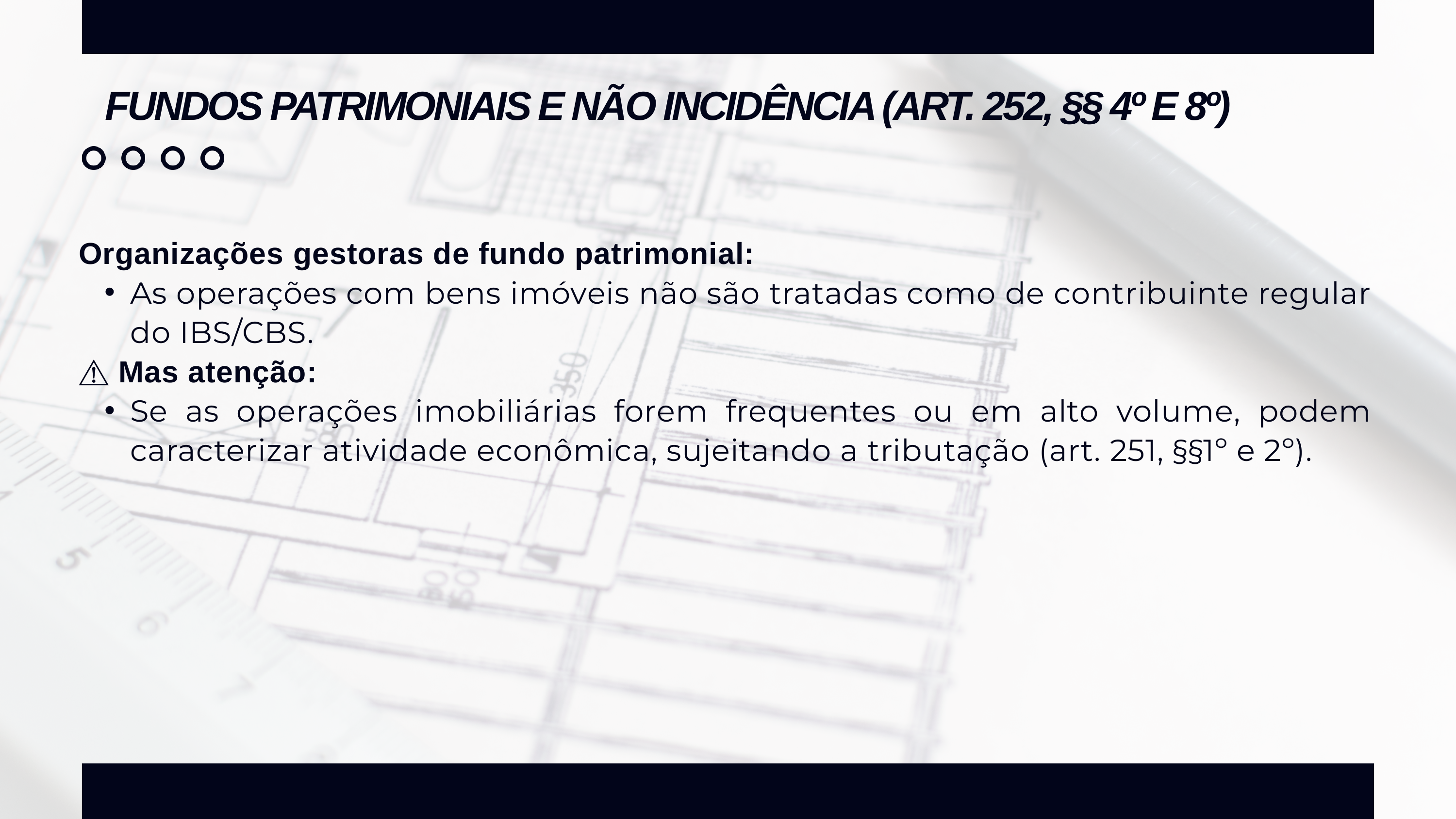

FUNDOS PATRIMONIAIS E NÃO INCIDÊNCIA (ART. 252, §§ 4º E 8º)

Organizações gestoras de fundo patrimonial:
As operações com bens imóveis não são tratadas como de contribuinte regular do IBS/CBS.
⚠️ Mas atenção:
Se as operações imobiliárias forem frequentes ou em alto volume, podem caracterizar atividade econômica, sujeitando a tributação (art. 251, §§1º e 2º).